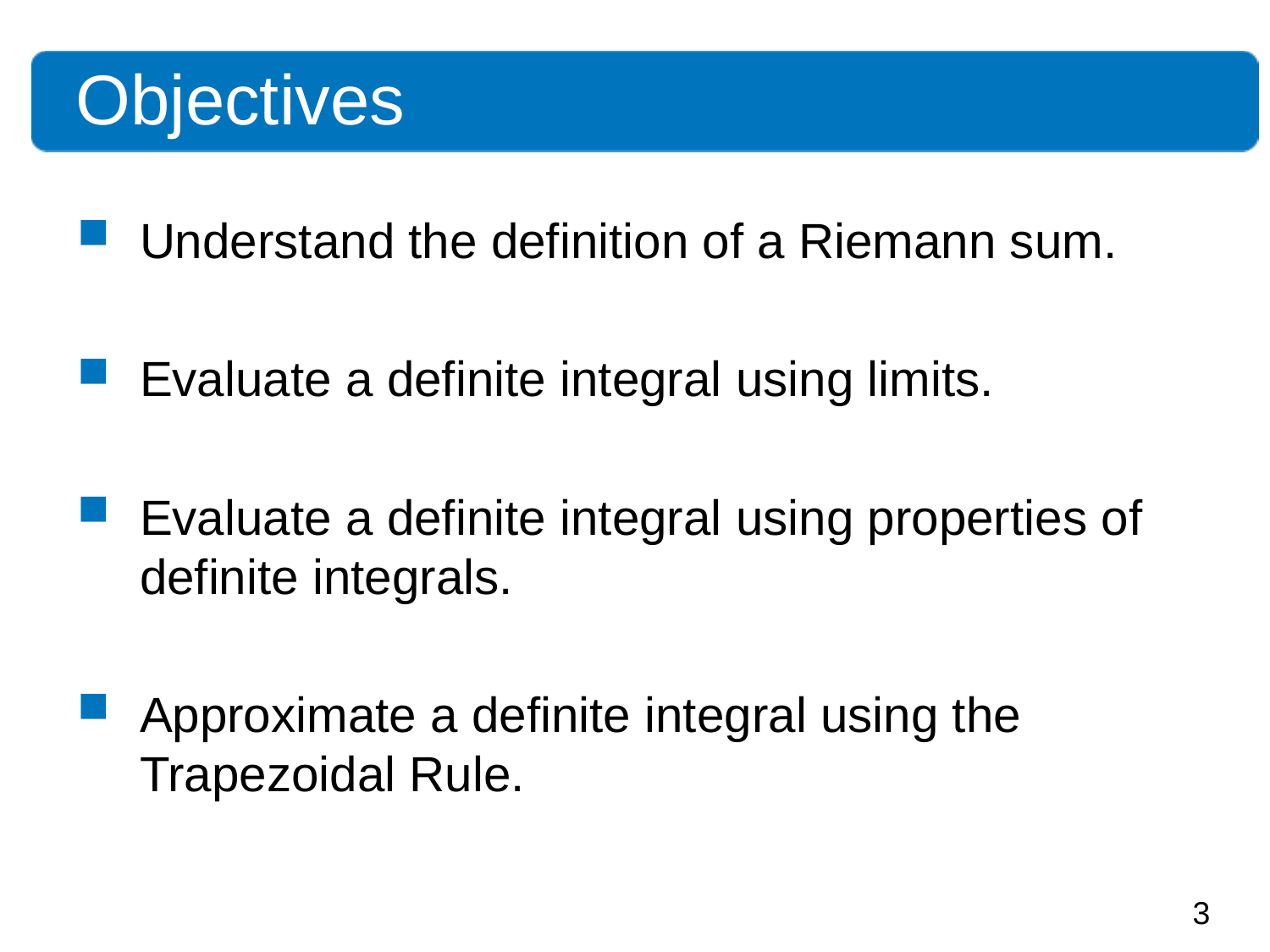

Objectives
Understand the definition of a Riemann sum.

Evaluate a definite integral using limits.

Evaluate a definite integral using properties of definite integrals.

Approximate a definite integral using the Trapezoidal Rule.